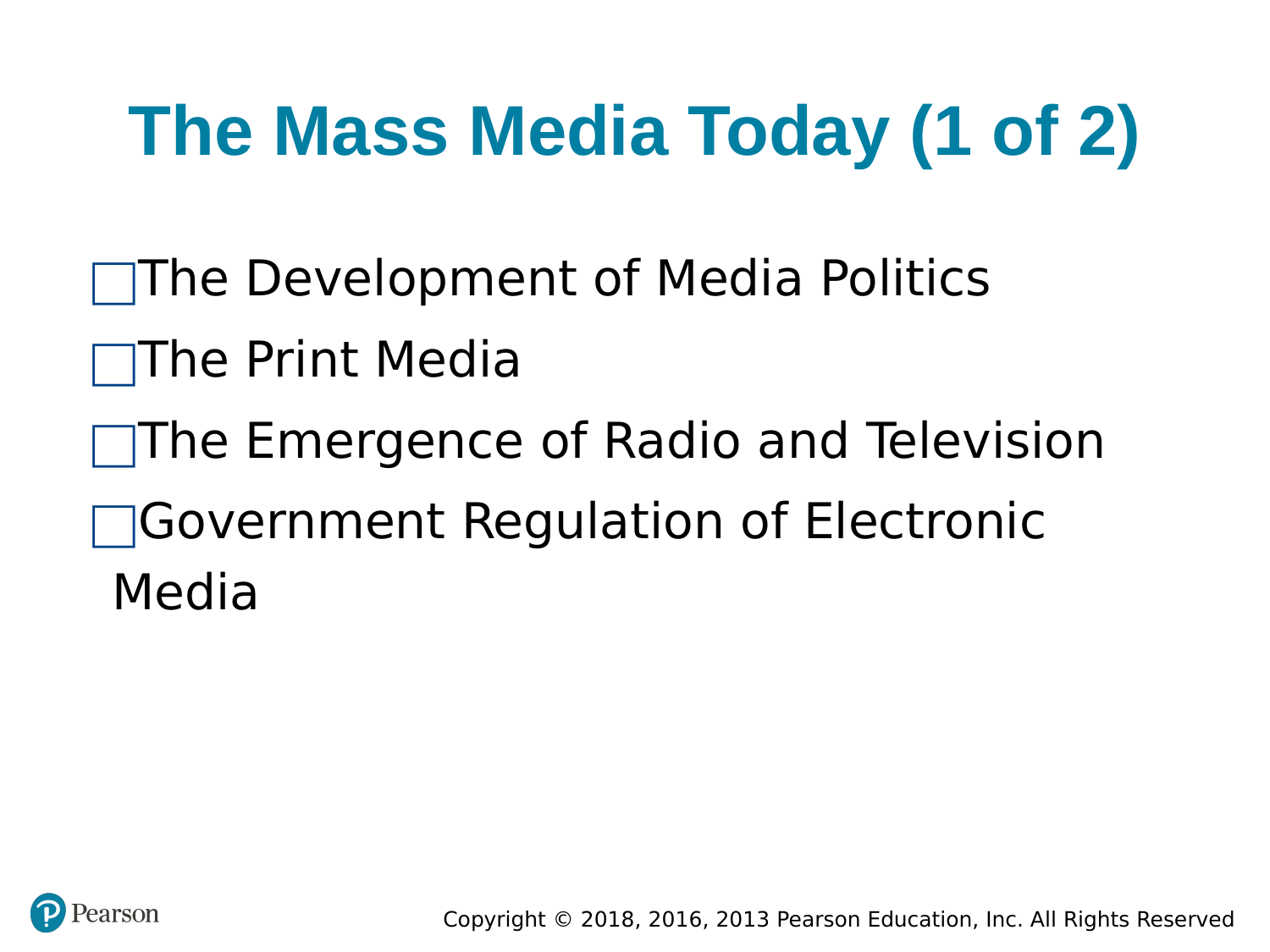

# The Mass Media Today (1 of 2)
The Development of Media Politics
The Print Media
The Emergence of Radio and Television
Government Regulation of Electronic Media